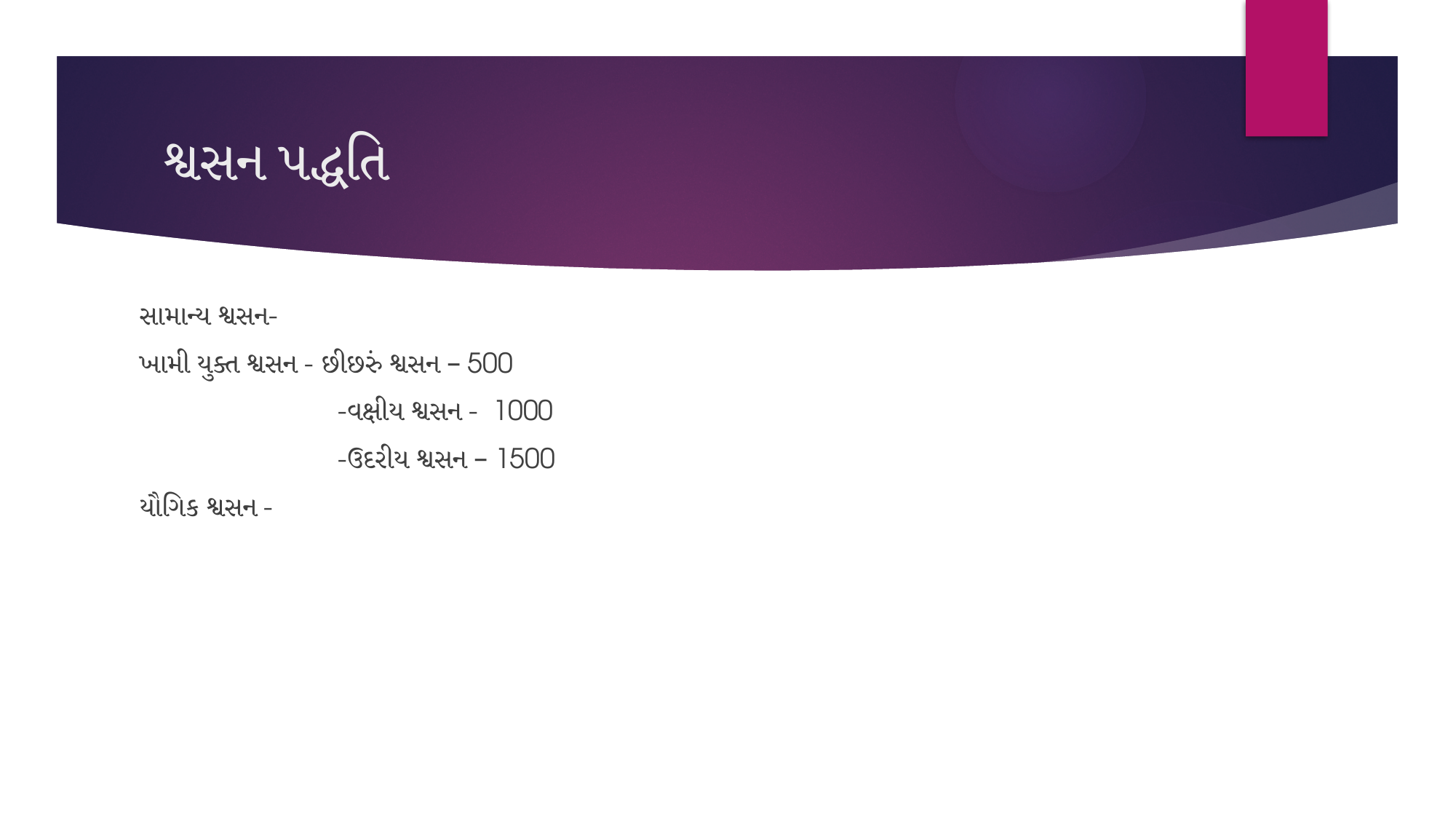

# શ્વસન પદ્ધતિ
સામાન્ય શ્વસન-
ખામી યુક્ત શ્વસન - છીછરું શ્વસન – 500
                          -વક્ષીય શ્વસન -  1000
                          -ઉદરીય શ્વસન – 1500
યૌગિક શ્વસન -